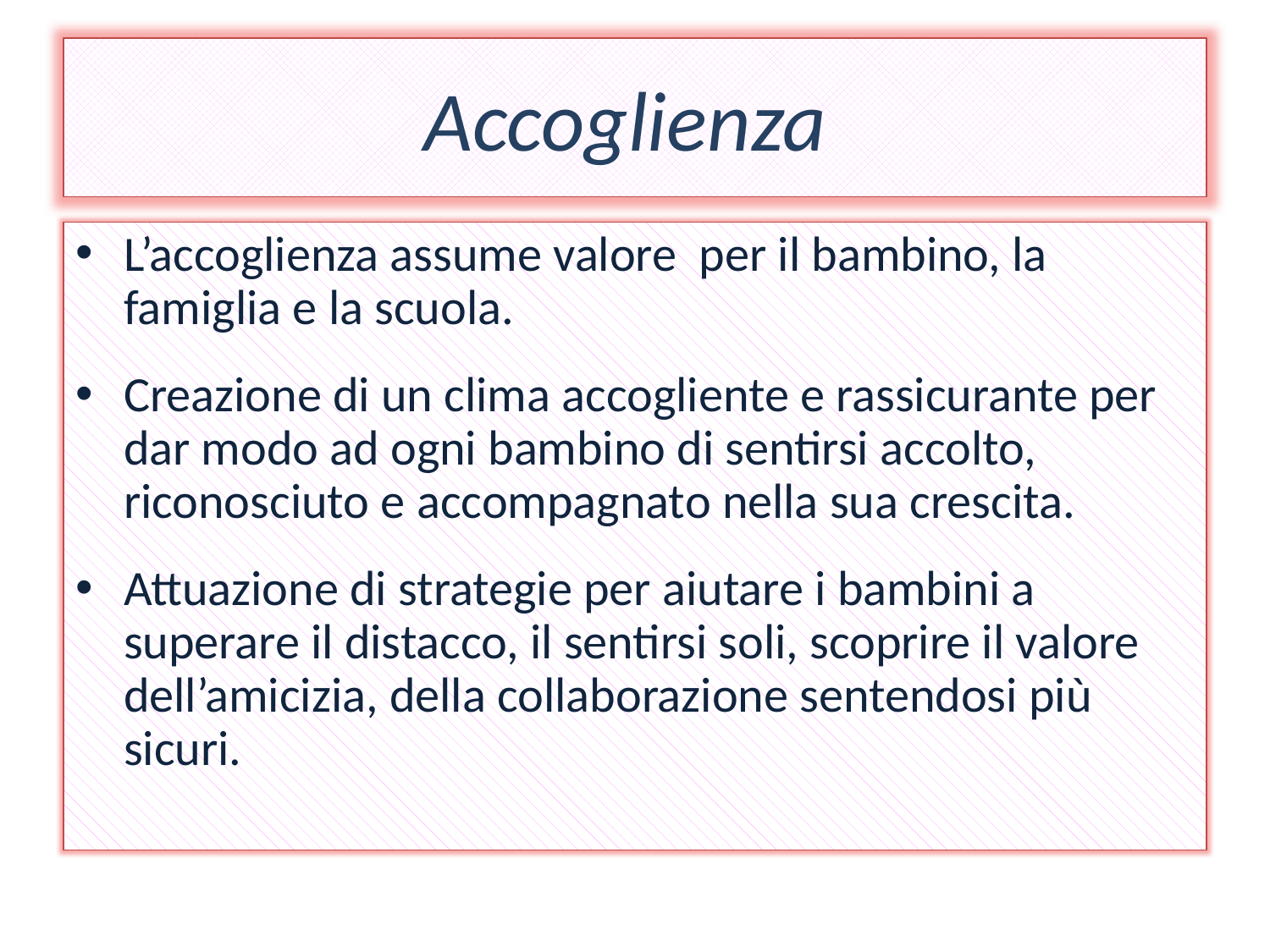

Accoglienza
L’accoglienza assume valore  per il bambino, la famiglia e la scuola.

Creazione di un clima accogliente e rassicurante per dar modo ad ogni bambino di sentirsi accolto, riconosciuto e accompagnato nella sua crescita.

Attuazione di strategie per aiutare i bambini a superare il distacco, il sentirsi soli, scoprire il valore dell’amicizia, della collaborazione sentendosi più sicuri.